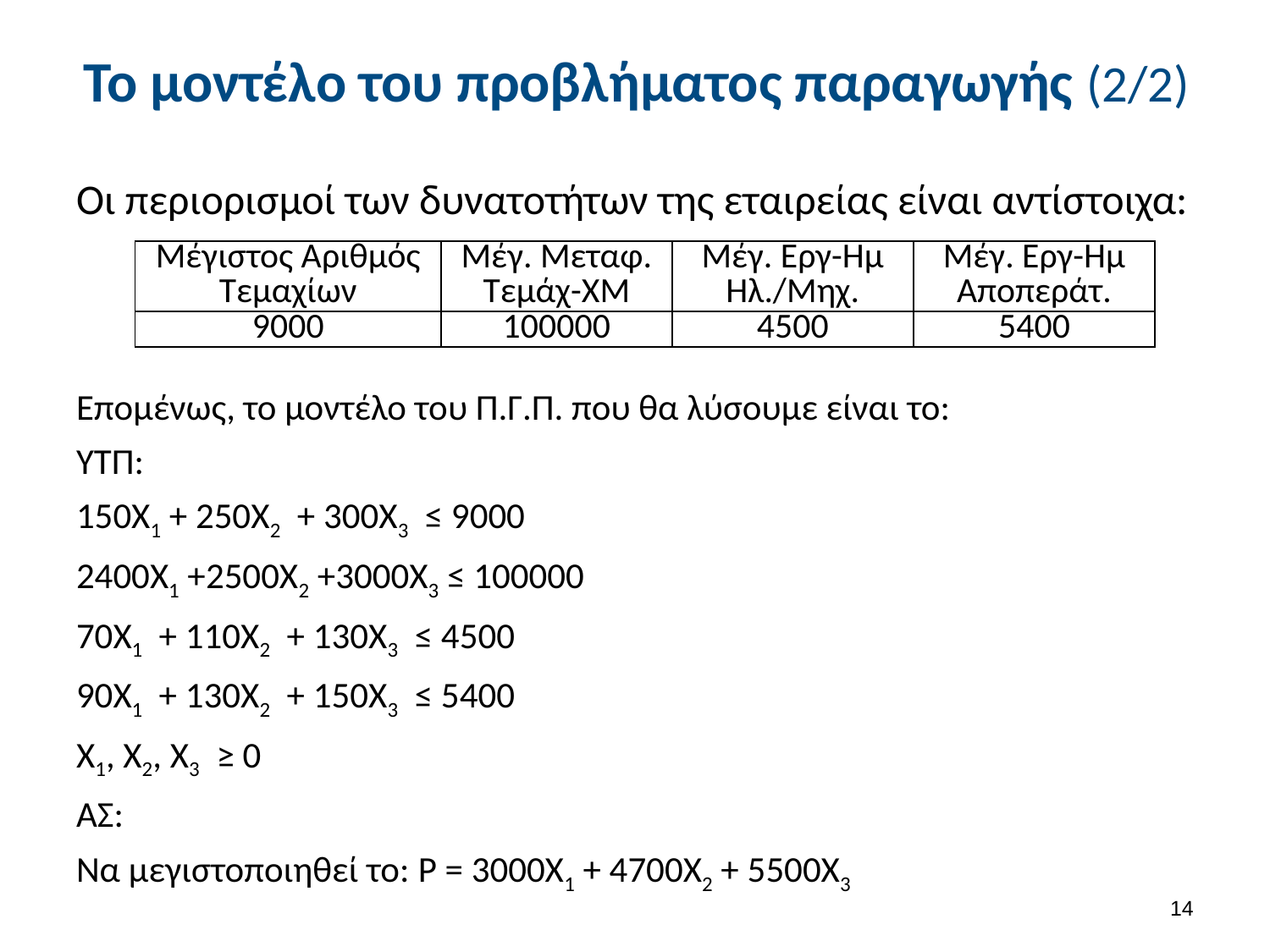

# Το μοντέλο του προβλήματος παραγωγής (2/2)
Οι περιορισμοί των δυνατοτήτων της εταιρείας είναι αντίστοιχα:

| Μέγιστος Αριθμός Τεμαχίων | Μέγ. Μεταφ. Τεμάχ-ΧΜ | Μέγ. Εργ-Ημ Ηλ./Μηχ. | Μέγ. Εργ-Ημ Αποπεράτ. |
| --- | --- | --- | --- |
| 9000 | 100000 | 4500 | 5400 |
Επομένως, το μοντέλο του Π.Γ.Π. που θα λύσουμε είναι το:
ΥΤΠ:
150Χ1 + 250Χ2  + 300Χ3  ≤ 9000
2400Χ1 +2500Χ2 +3000Χ3 ≤ 100000
70Χ1  + 110Χ2  + 130Χ3  ≤ 4500
90Χ1  + 130Χ2  + 150Χ3  ≤ 5400
Χ1, Χ2, Χ3  ≥ 0
ΑΣ:
Να μεγιστοποιηθεί το: P = 3000Χ1 + 4700Χ2 + 5500Χ3

14